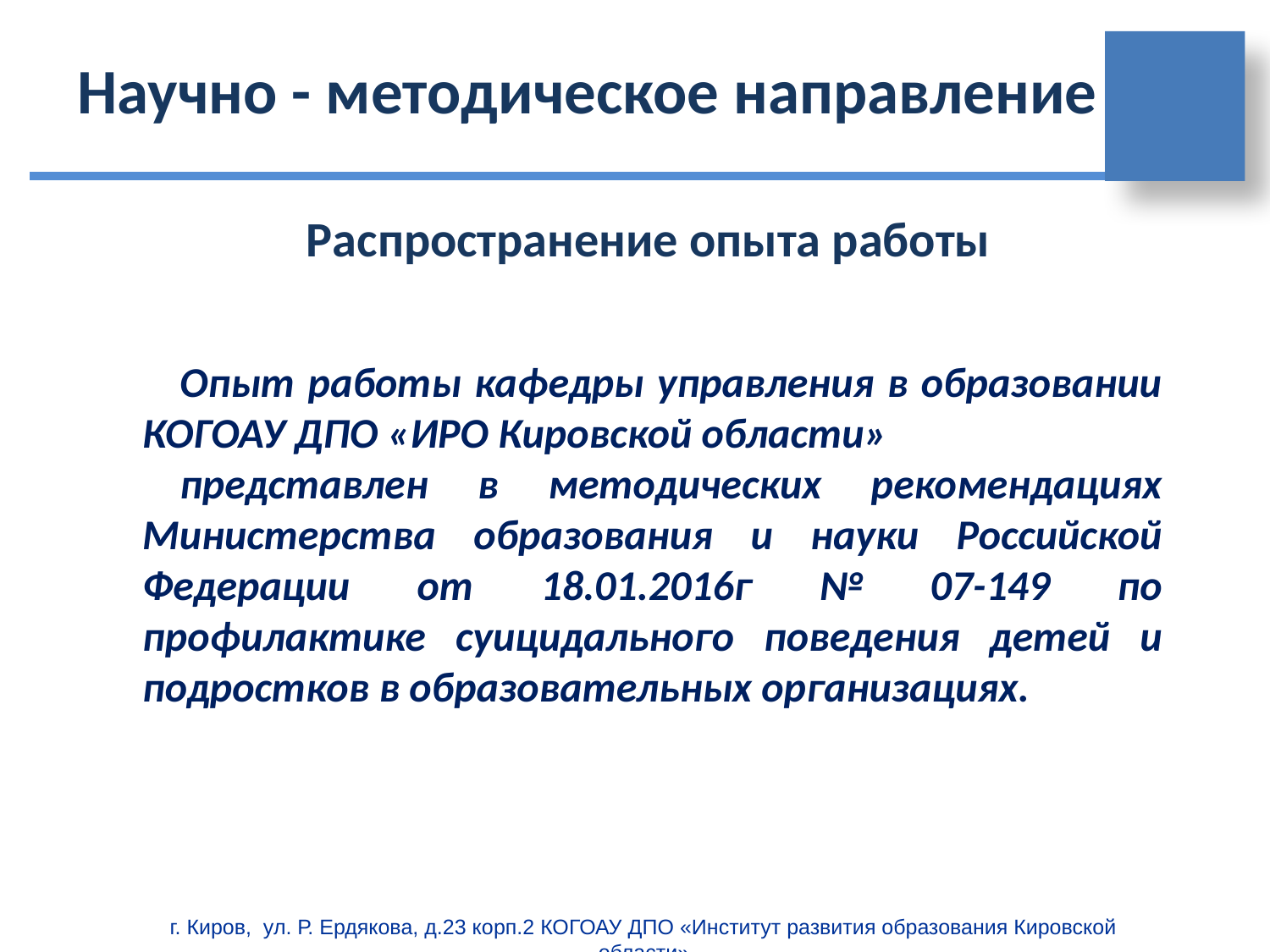

# Научно - методическое направление

Распространение опыта работы
Опыт работы кафедры управления в образовании КОГОАУ ДПО «ИРО Кировской области»
представлен в методических рекомендациях Министерства образования и науки Российской Федерации от 18.01.2016г № 07-149 по профилактике суицидального поведения детей и подростков в образовательных организациях.
г. Киров,  ул. Р. Ердякова, д.23 корп.2 КОГОАУ ДПО «Институт развития образования Кировской области»